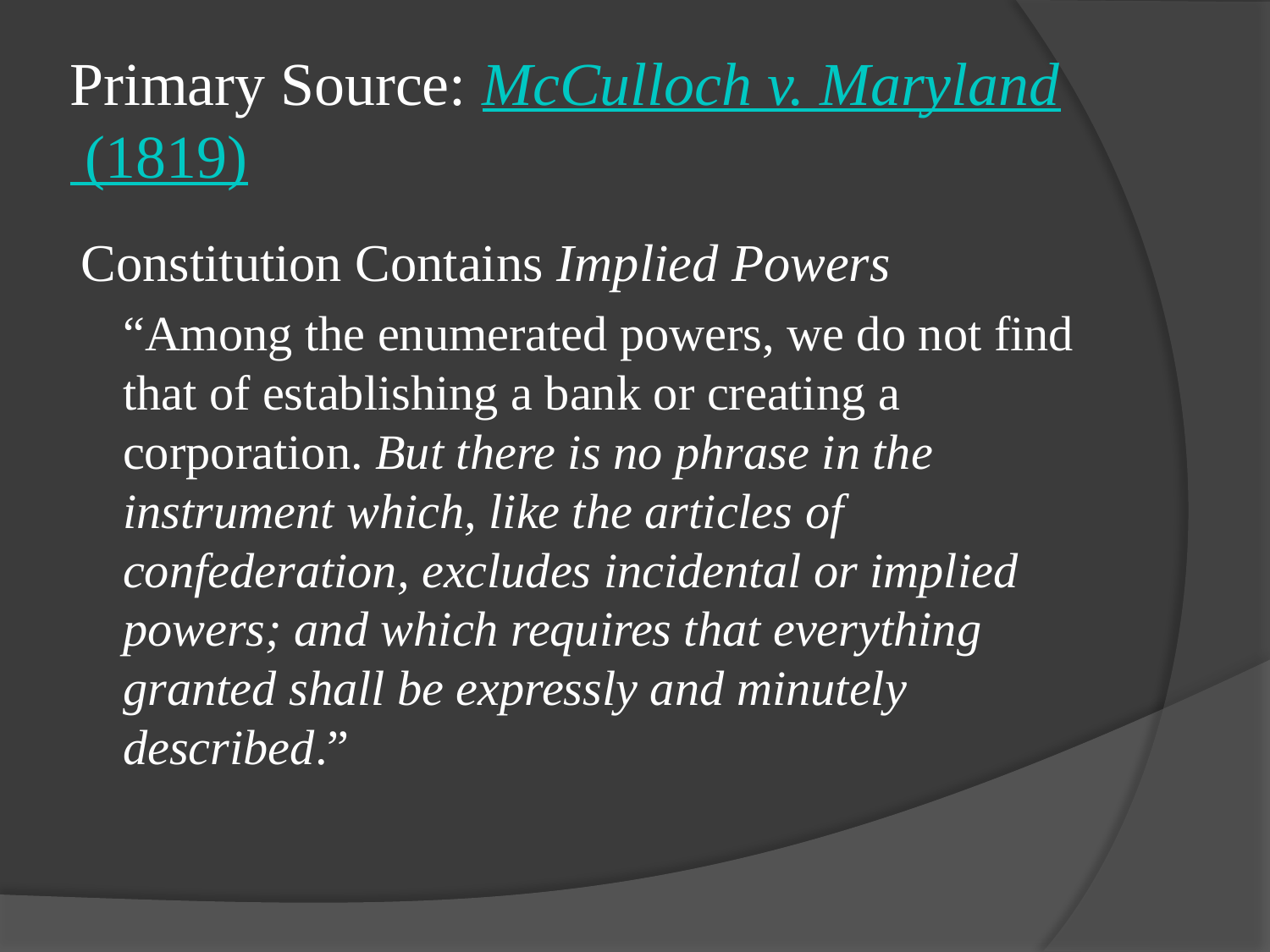

# Primary Source: McCulloch v. Maryland (1819)
Constitution Contains Implied Powers
“Among the enumerated powers, we do not find that of establishing a bank or creating a corporation. But there is no phrase in the instrument which, like the articles of confederation, excludes incidental or implied powers; and which requires that everything granted shall be expressly and minutely described.”